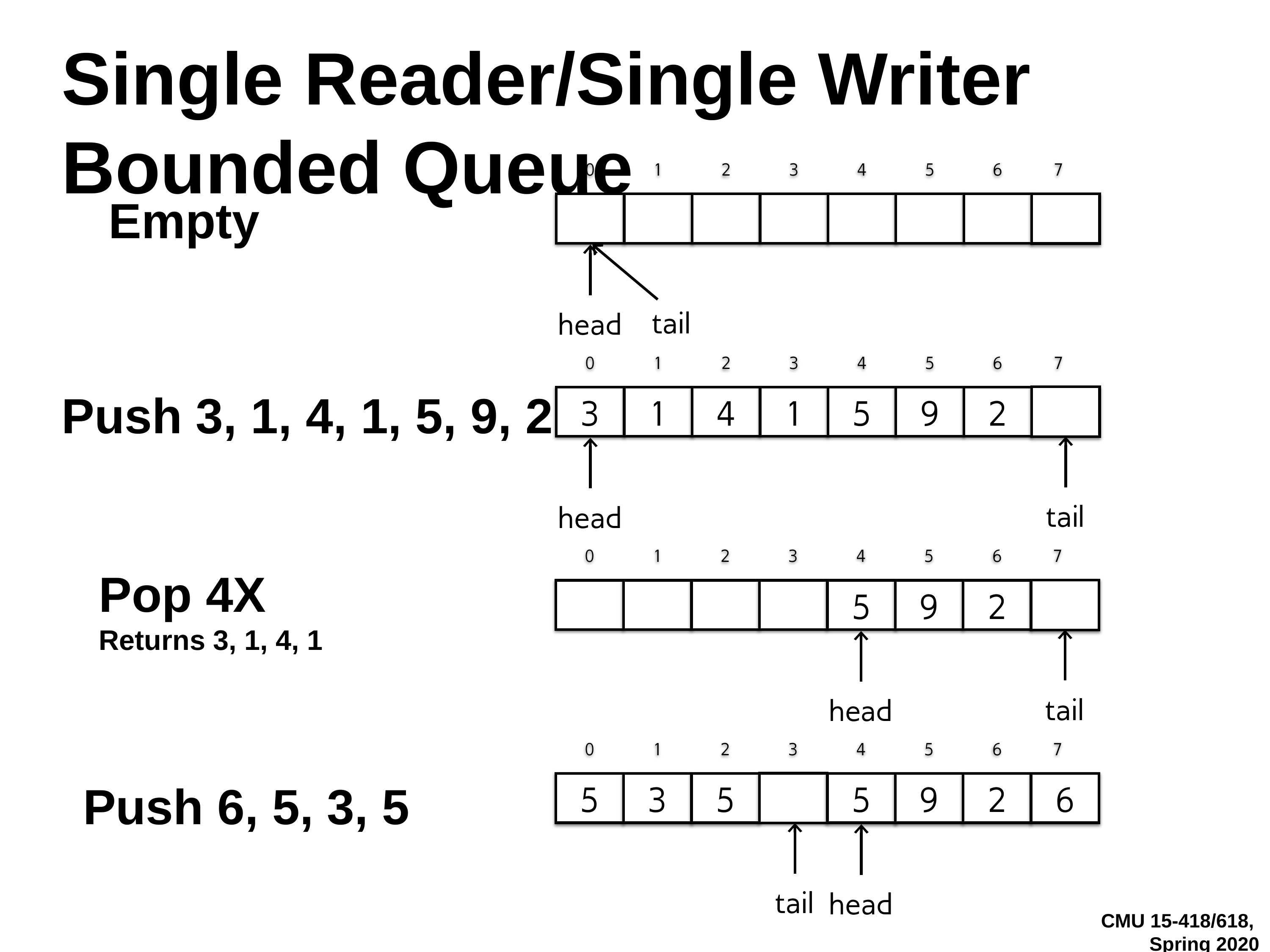

# Single Reader/Single Writer Bounded Queue
0
1
2
3
4
5
6
7

6
2
9
5
4
1
3

tail
head
Empty
0
1
2
3
4
5
6
7

3
1
4
1
5
9
2

tail
head
Push 3, 1, 4, 1, 5, 9, 2
0
1
2
3
4
5
6
7

6
2
9
5
5
9
2

tail
head
Pop 4X
Returns 3, 1, 4, 1
0
1
2
3
4
5
6
7

5
3
5

5
9
2
6
tail
head
Push 6, 5, 3, 5